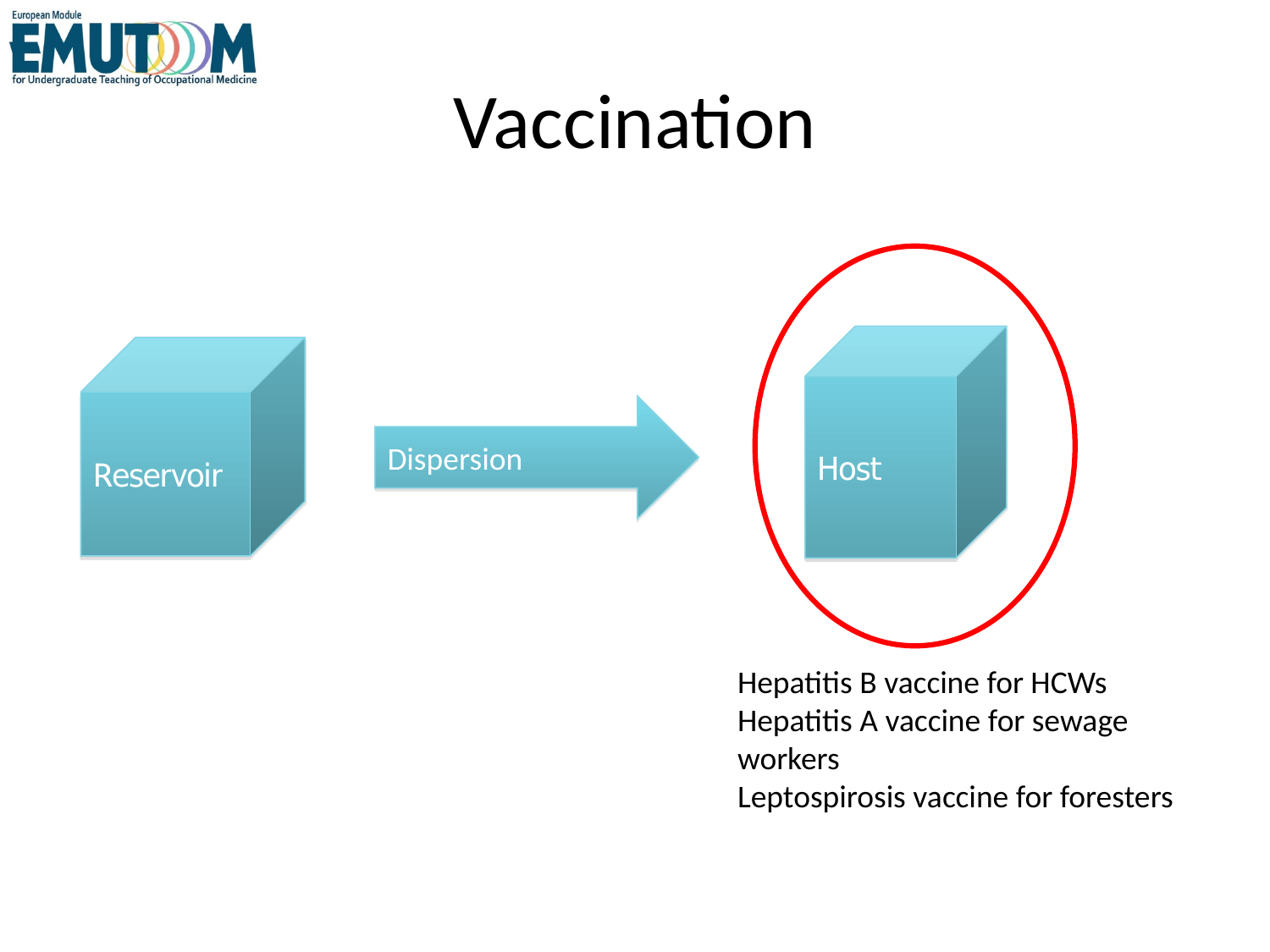

# Vaccination

Host
Reservoir
Dispersion
Hepatitis B vaccine for HCWs
Hepatitis A vaccine for sewage workers
Leptospirosis vaccine for foresters